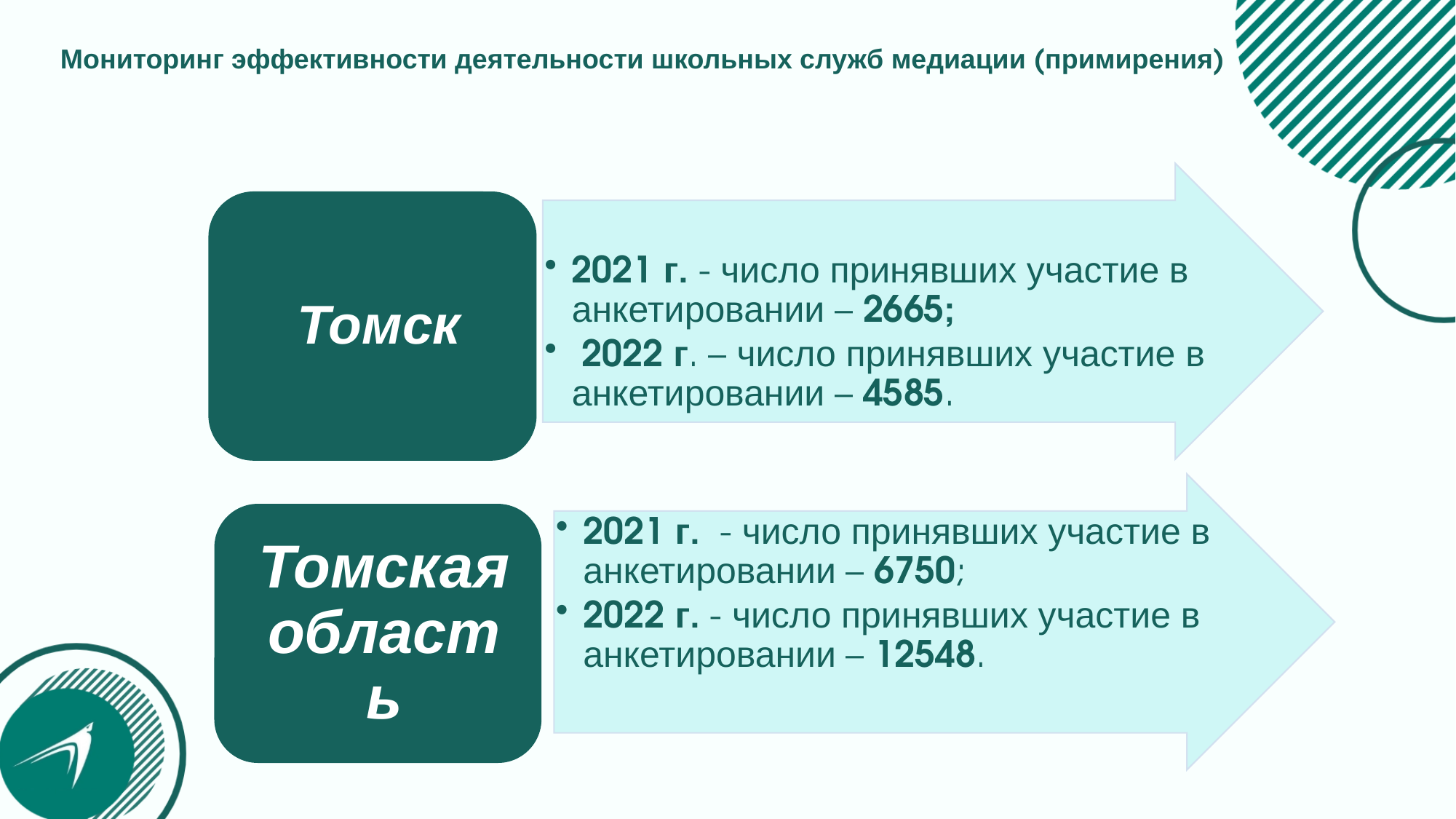

# Мониторинг эффективности деятельности школьных служб медиации (примирения)

2021 г. - число принявших участие в анкетировании – 2665;
 2022 г. – число принявших участие в анкетировании – 4585.
Томск
2021 г.  - число принявших участие в анкетировании – 6750;
2022 г. - число принявших участие в анкетировании – 12548.
Томская область